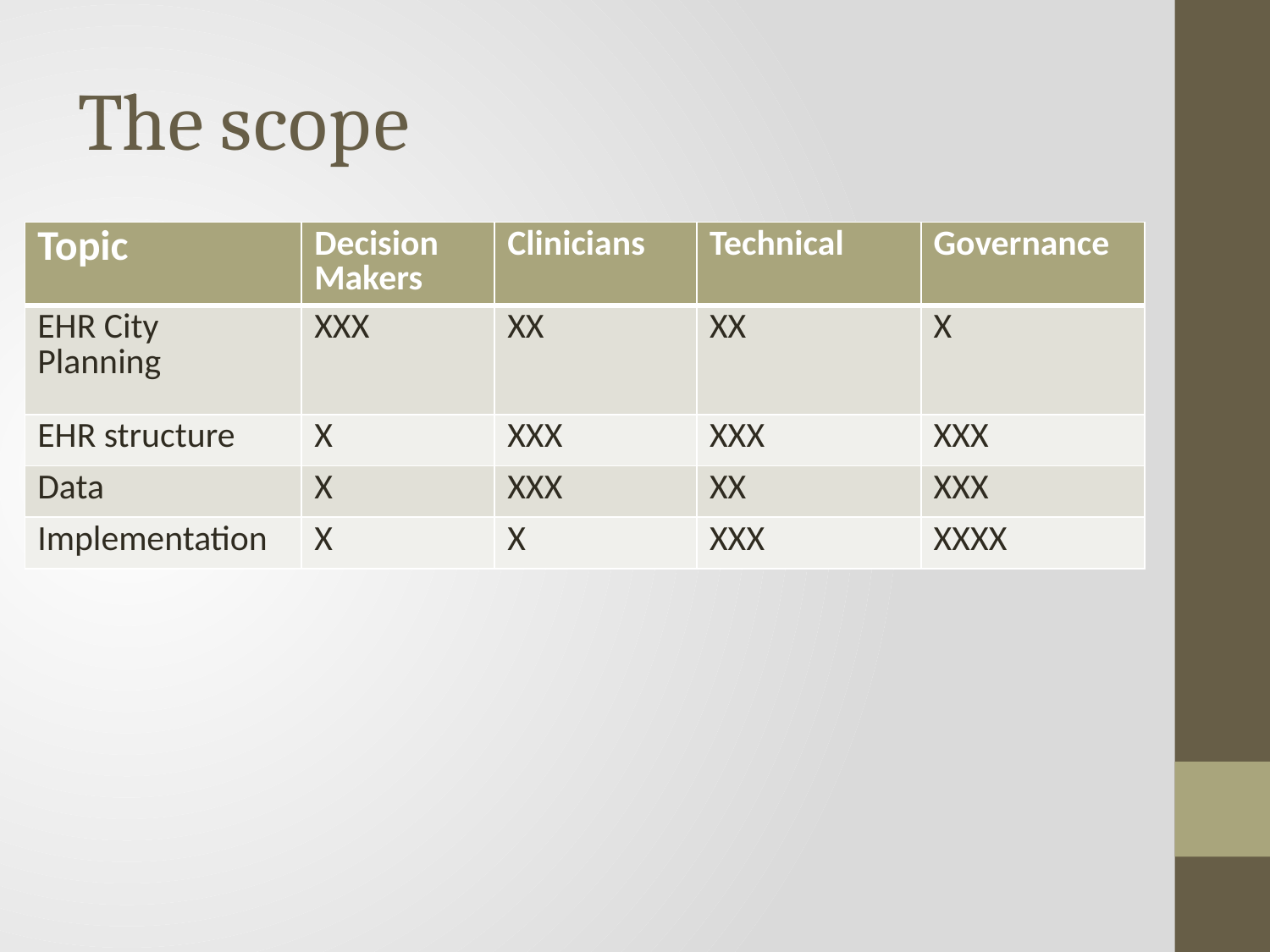

# The scope
| Topic | Decision Makers | Clinicians | Technical | Governance |
| --- | --- | --- | --- | --- |
| EHR City Planning | XXX | XX | XX | X |
| EHR structure | X | XXX | XXX | XXX |
| Data | X | XXX | XX | XXX |
| Implementation | X | X | XXX | XXXX |